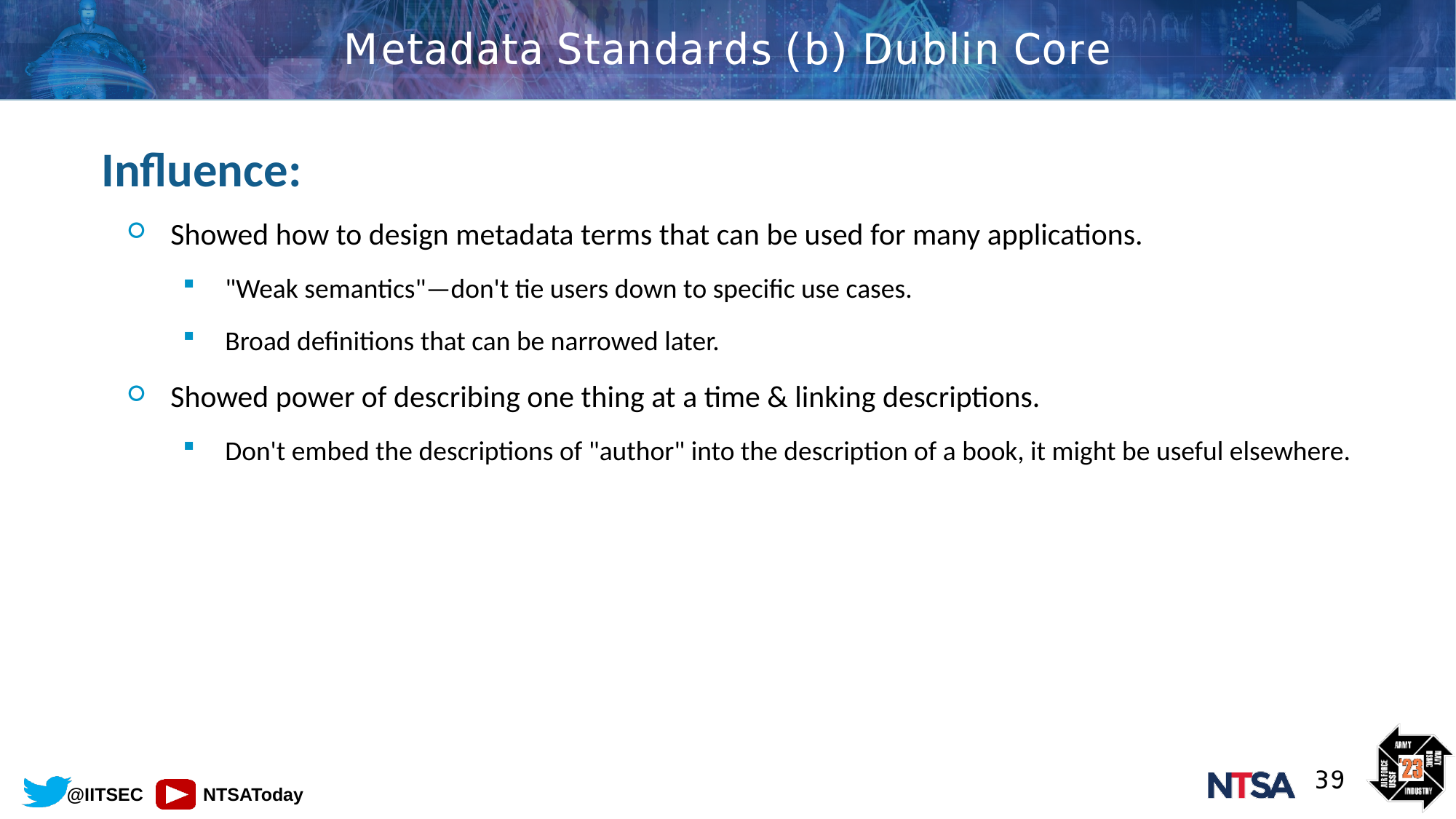

# Metadata Standards (b) Dublin Core
Influence:
Showed how to design metadata terms that can be used for many applications.
"Weak semantics"—don't tie users down to specific use cases.
Broad definitions that can be narrowed later.
Showed power of describing one thing at a time & linking descriptions.
Don't embed the descriptions of "author" into the description of a book, it might be useful elsewhere.
39